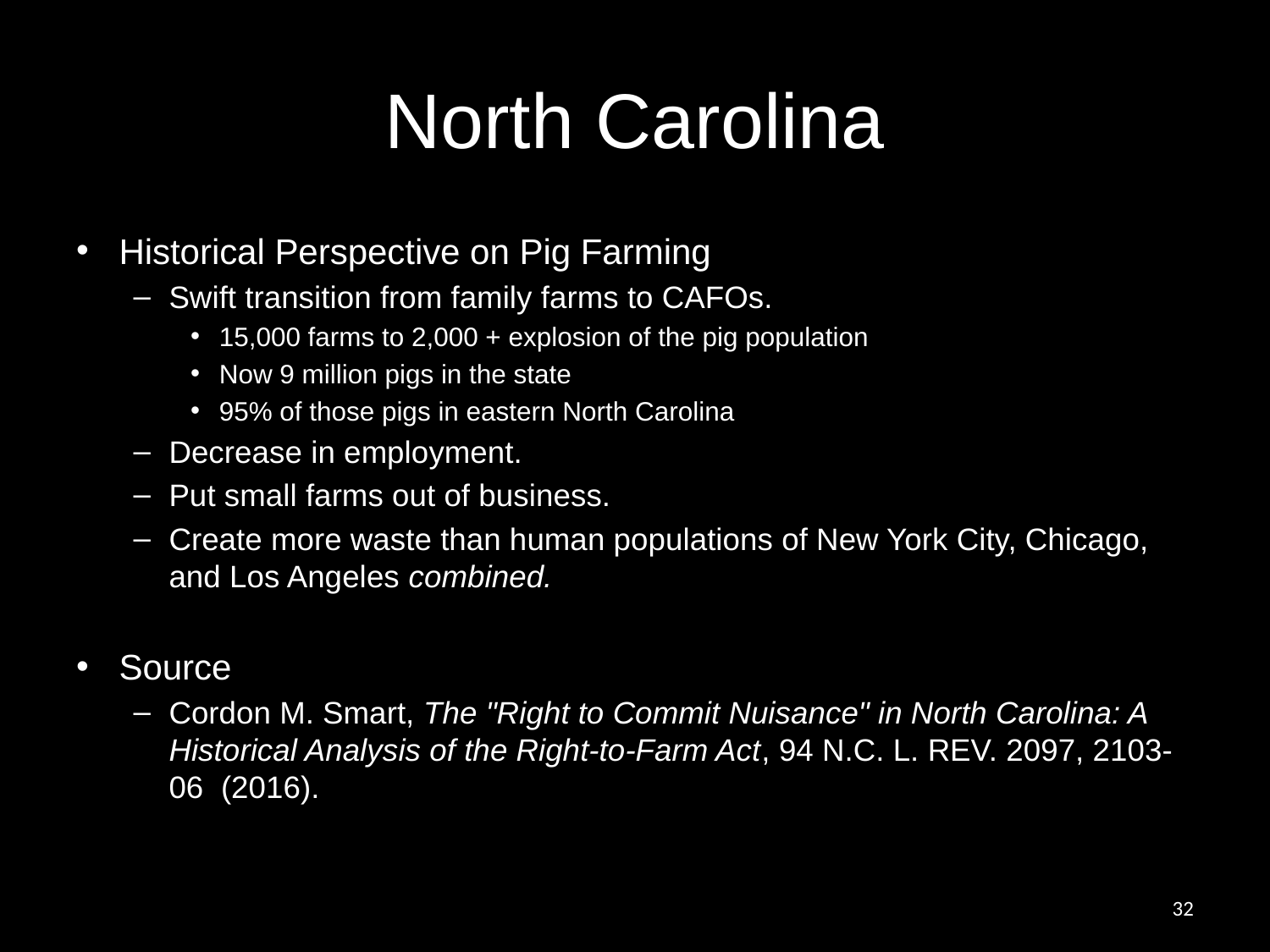

# North Carolina
Historical Perspective on Pig Farming
Swift transition from family farms to CAFOs.
15,000 farms to 2,000 + explosion of the pig population
Now 9 million pigs in the state
95% of those pigs in eastern North Carolina
Decrease in employment.
Put small farms out of business.
Create more waste than human populations of New York City, Chicago, and Los Angeles combined.

Source
Cordon M. Smart, The "Right to Commit Nuisance" in North Carolina: A Historical Analysis of the Right-to-Farm Act, 94 N.C. L. Rev. 2097, 2103-06  (2016).

32